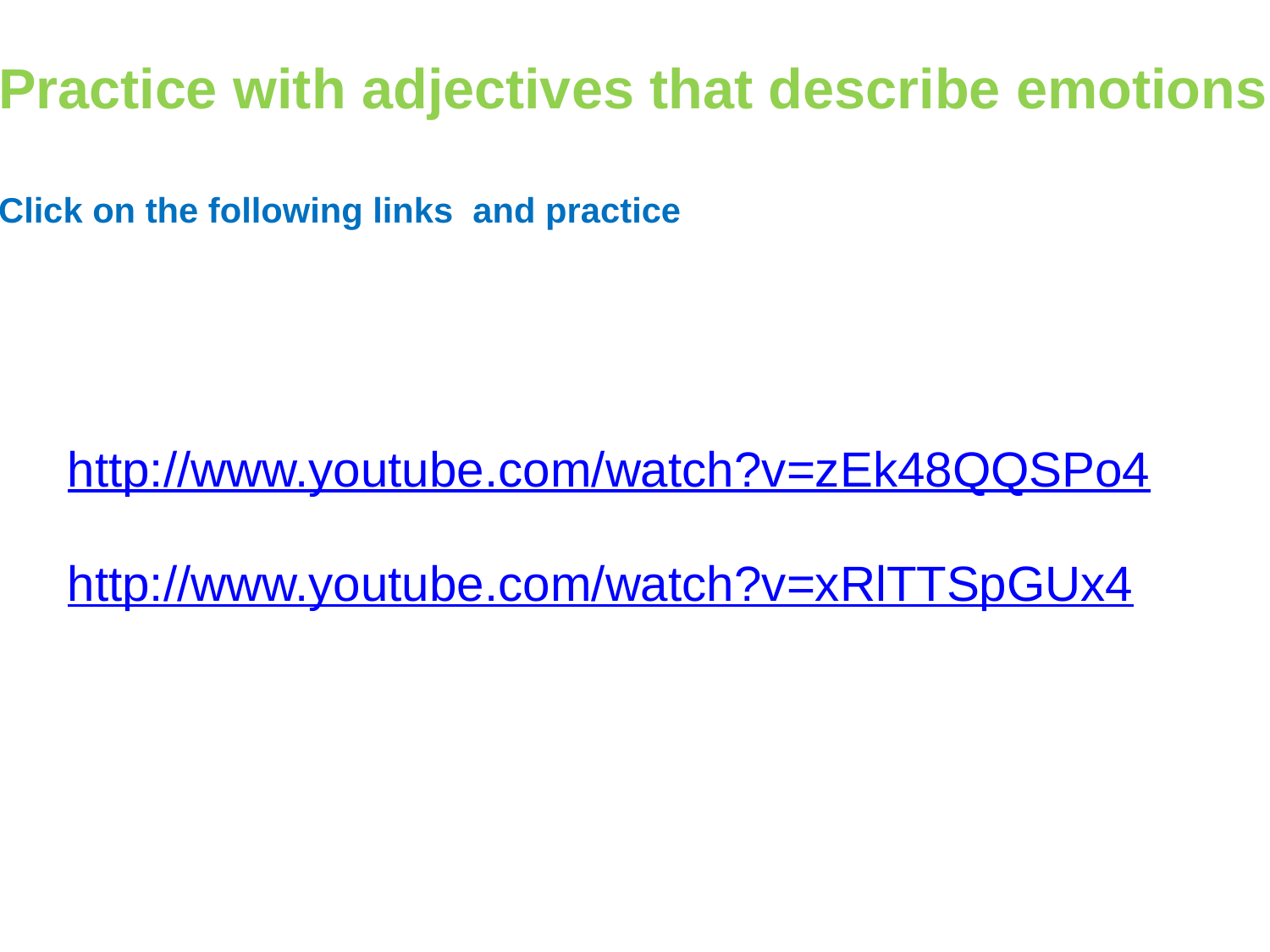

Practice with adjectives that describe emotions

Click on the following links  and practice
http://www.youtube.com/watch?v=zEk48QQSPo4

http://www.youtube.com/watch?v=xRlTTSpGUx4